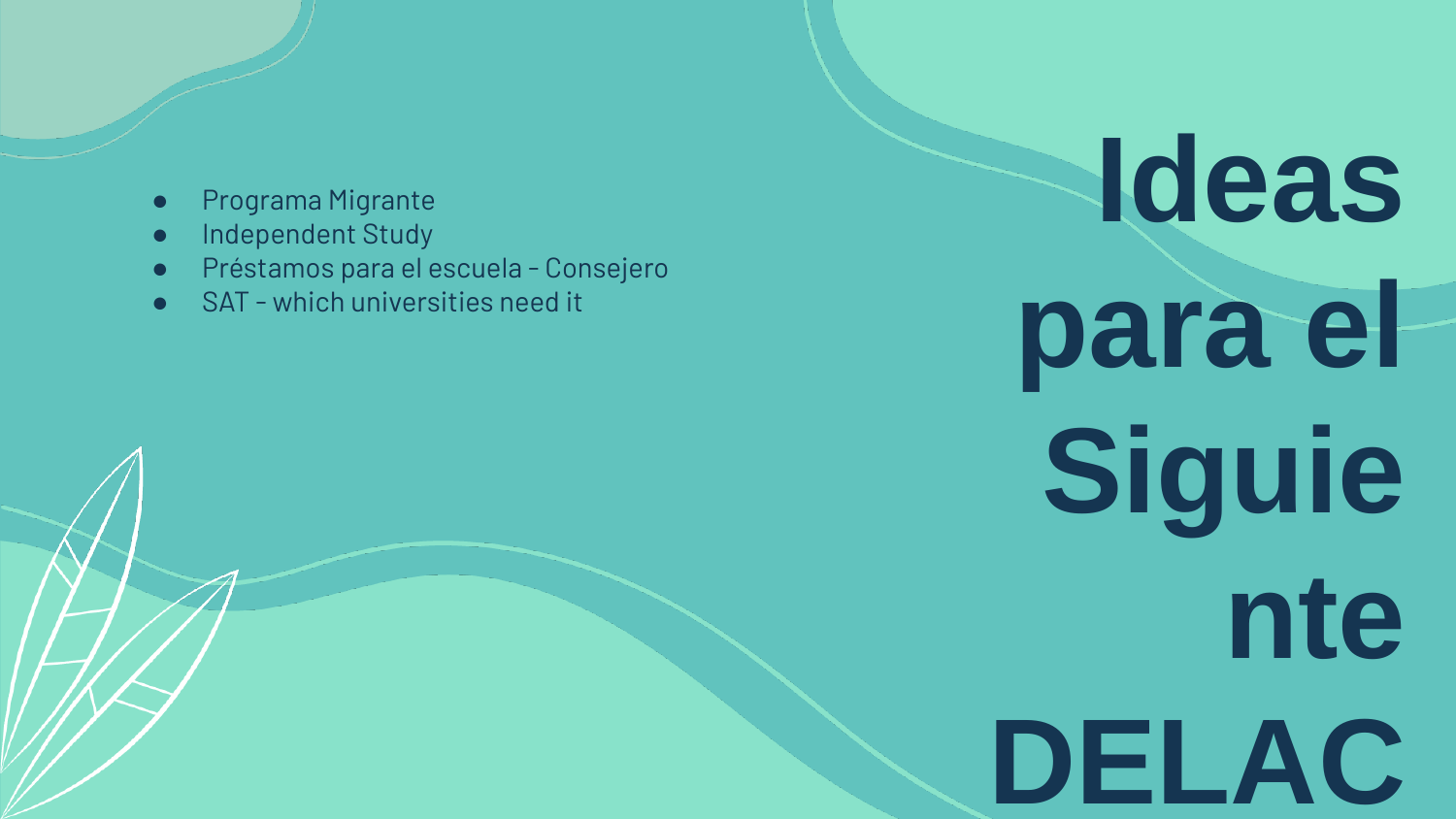

# Ideas para el Siguiente DELAC!
Ideas for Next DELAC!
Programa Migrante
Independent Study
Préstamos para el escuela - Consejero
SAT - which universities need it